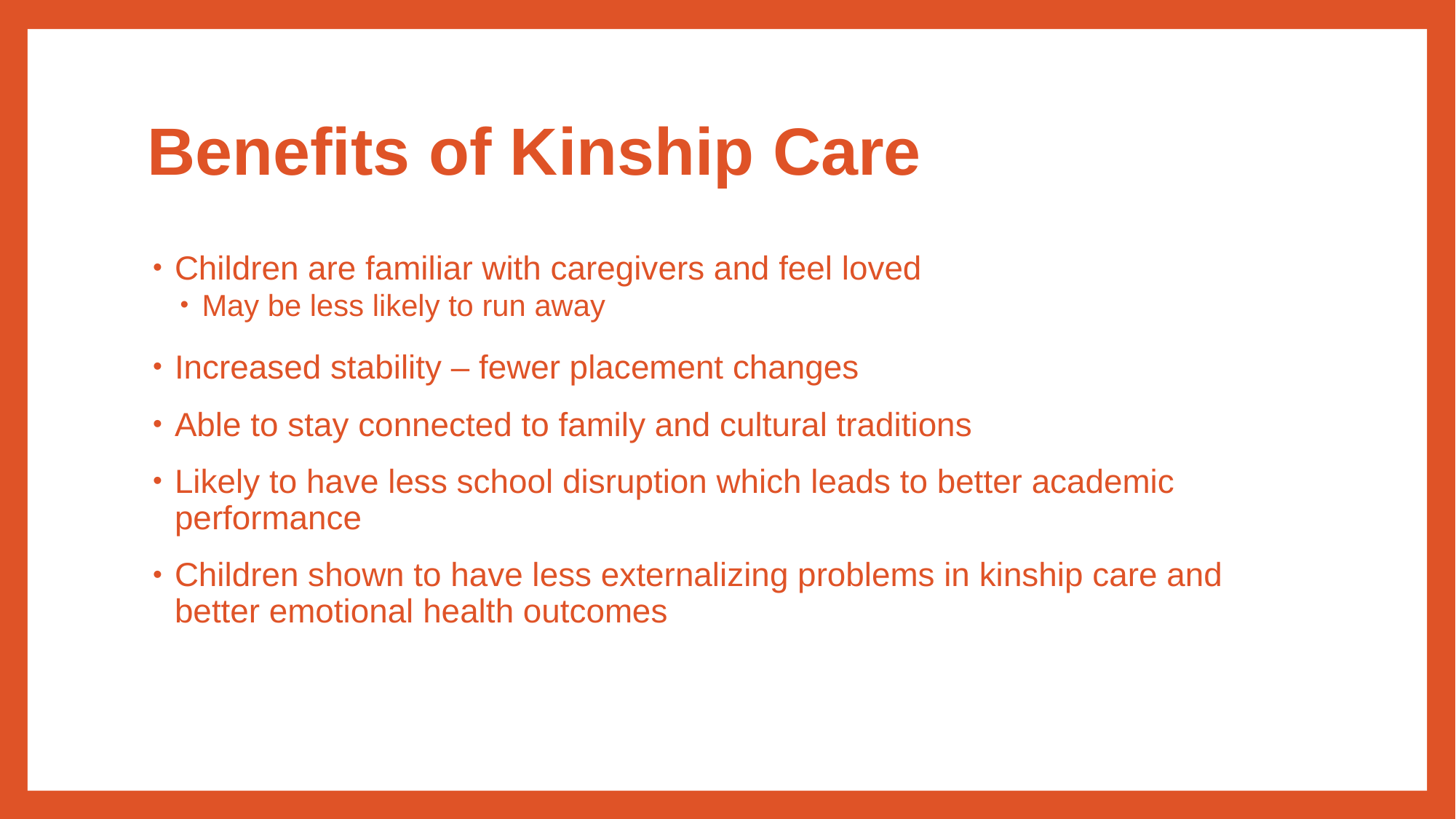

# Benefits of Kinship Care
Children are familiar with caregivers and feel loved
May be less likely to run away
Increased stability – fewer placement changes
Able to stay connected to family and cultural traditions
Likely to have less school disruption which leads to better academic performance
Children shown to have less externalizing problems in kinship care and better emotional health outcomes